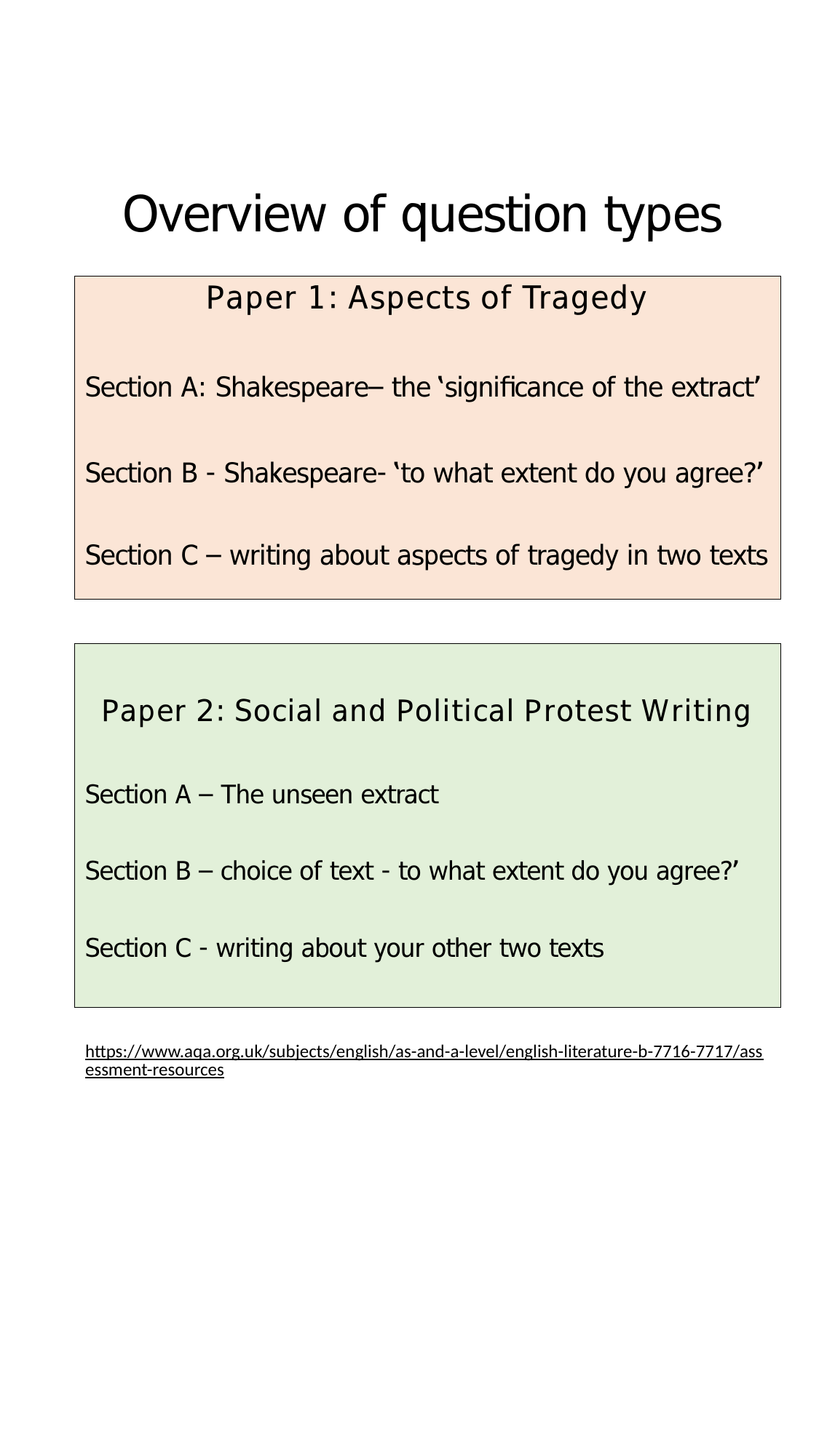

# Overview of question types
Paper 1: Aspects of Tragedy

Section A: Shakespeare– the ‘significance of the extract’

Section B - Shakespeare- ‘to what extent do you agree?’

Section C – writing about aspects of tragedy in two texts

Paper 2: Social and Political Protest Writing

Section A – The unseen extract

Section B – choice of text - to what extent do you agree?’

Section C - writing about your other two texts

https://www.aqa.org.uk/subjects/english/as-and-a-level/english-literature-b-7716-7717/assessment-resources